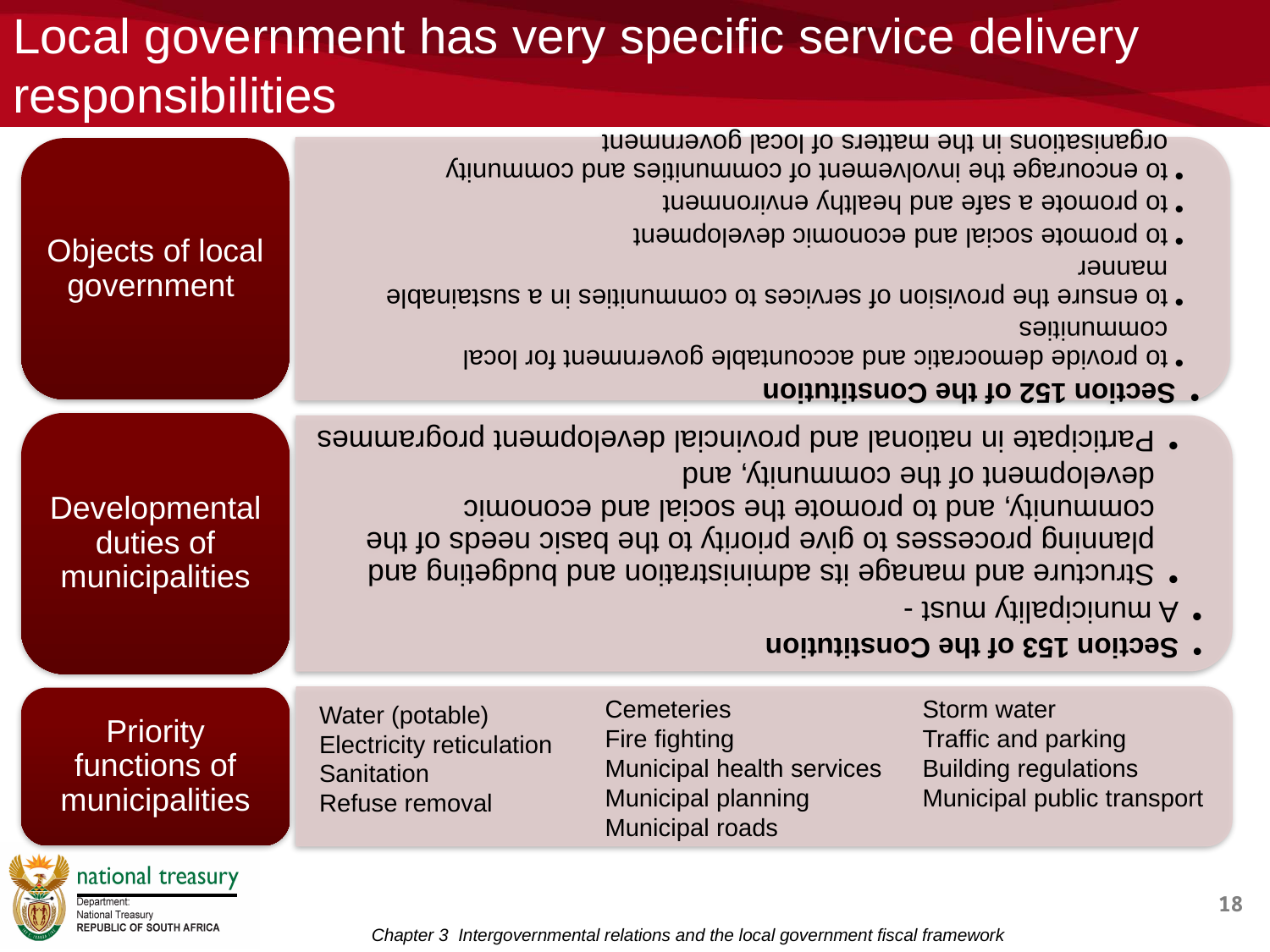

# Local government has very specific service delivery responsibilities
Section 152 of the Constitution
to provide democratic and accountable government for local communities
to ensure the provision of services to communities in a sustainable manner
to promote social and economic development
to promote a safe and healthy environment
to encourage the involvement of communities and community organisations in the matters of local government
Objects of local government
Section 153 of the Constitution
A municipality must -
Structure and manage its administration and budgeting and planning processes to give priority to the basic needs of the community, and to promote the social and economic development of the community, and
Participate in national and provincial development programmes
Developmental duties of municipalities

Priority functions of municipalities

Cemeteries
Fire fighting
Municipal health services
Municipal planning
Municipal roads
Storm water
Traffic and parking
Building regulations
Municipal public transport

Water (potable)
Electricity reticulation
Sanitation
Refuse removal
18
Chapter 3  Intergovernmental relations and the local government fiscal framework